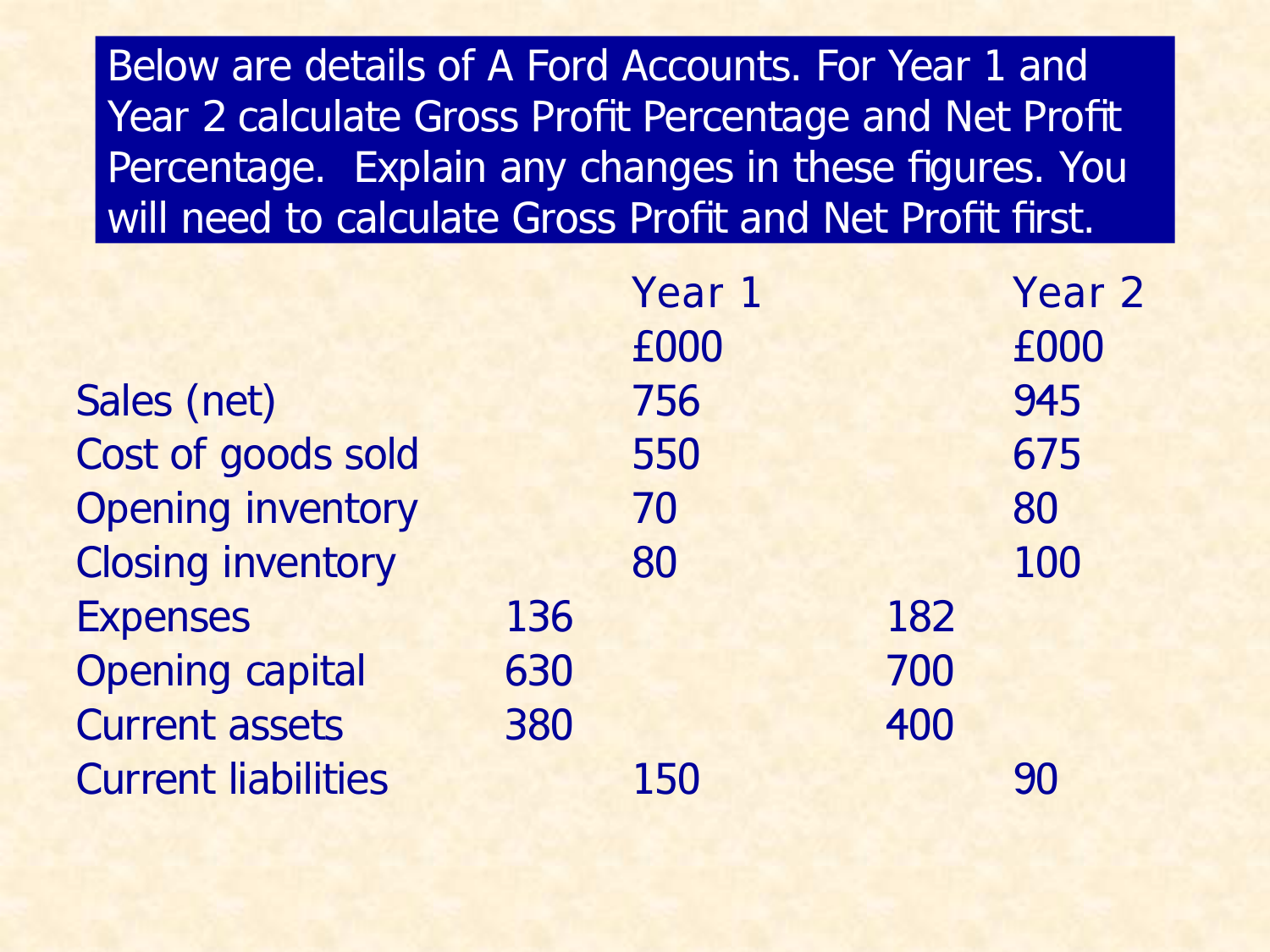

# Below are details of A Ford Accounts. For Year 1 and Year 2 calculate Gross Profit Percentage and Net Profit Percentage.  Explain any changes in these figures. You will need to calculate Gross Profit and Net Profit first.
					Year 1		Year 2
					£000			£000
Sales (net)			756			945
Cost of goods sold		550			675
Opening inventory		70			80
Closing inventory		80			100
Expenses			136			182
Opening capital		630			700
Current assets		380			400
Current liabilities		150			90